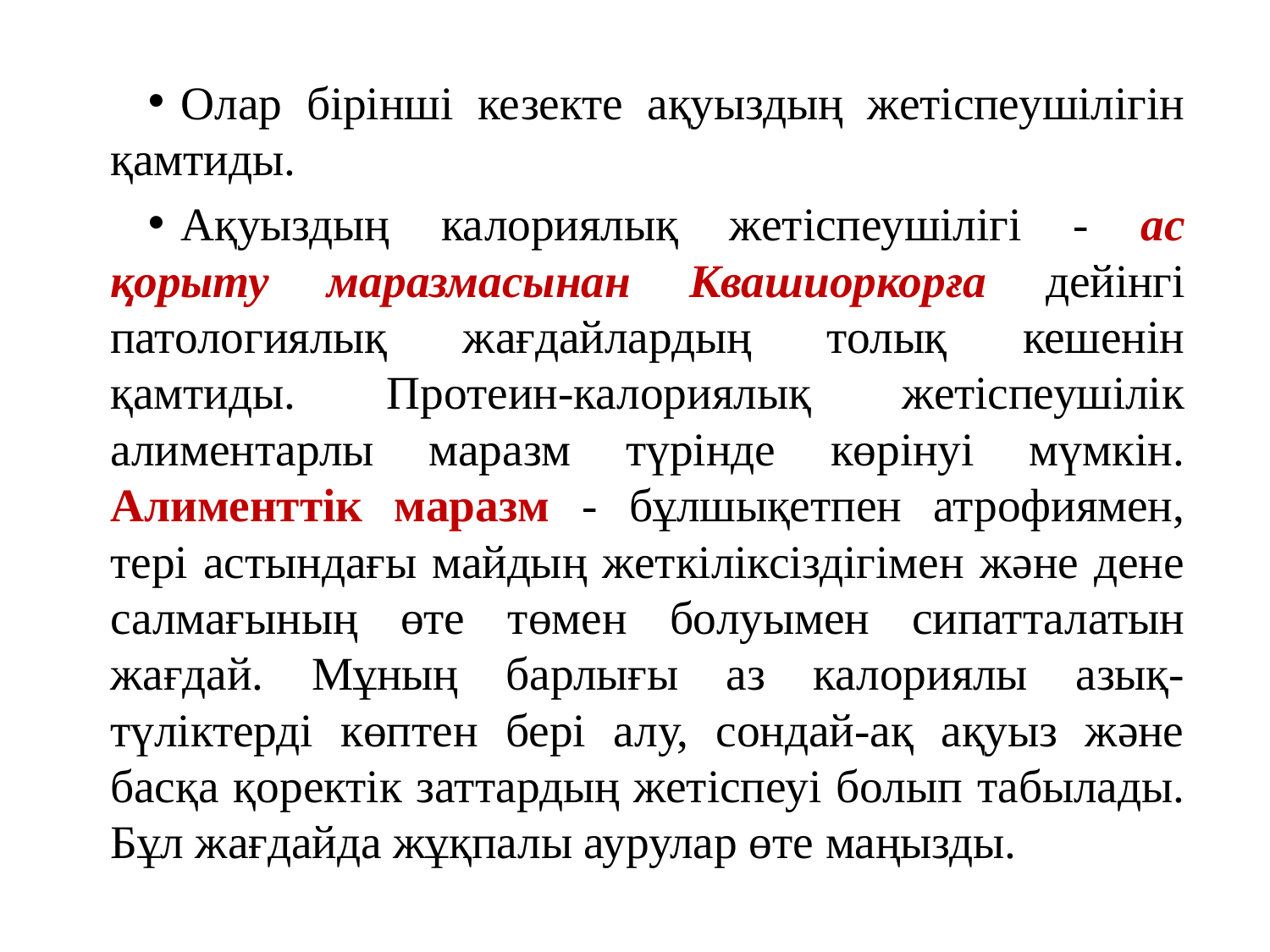

Олар бірінші кезекте ақуыздың жетіспеушілігін қамтиды.
Ақуыздың калориялық жетіспеушілігі - ас қорыту маразмасынан Квашиоркорға дейінгі патологиялық жағдайлардың толық кешенін қамтиды. Протеин-калориялық жетіспеушілік алиментарлы маразм түрінде көрінуі мүмкін. Алименттік маразм - бұлшықетпен атрофиямен, тері астындағы майдың жеткіліксіздігімен және дене салмағының өте төмен болуымен сипатталатын жағдай. Мұның барлығы аз калориялы азық-түліктерді көптен бері алу, сондай-ақ ақуыз және басқа қоректік заттардың жетіспеуі болып табылады. Бұл жағдайда жұқпалы аурулар өте маңызды.